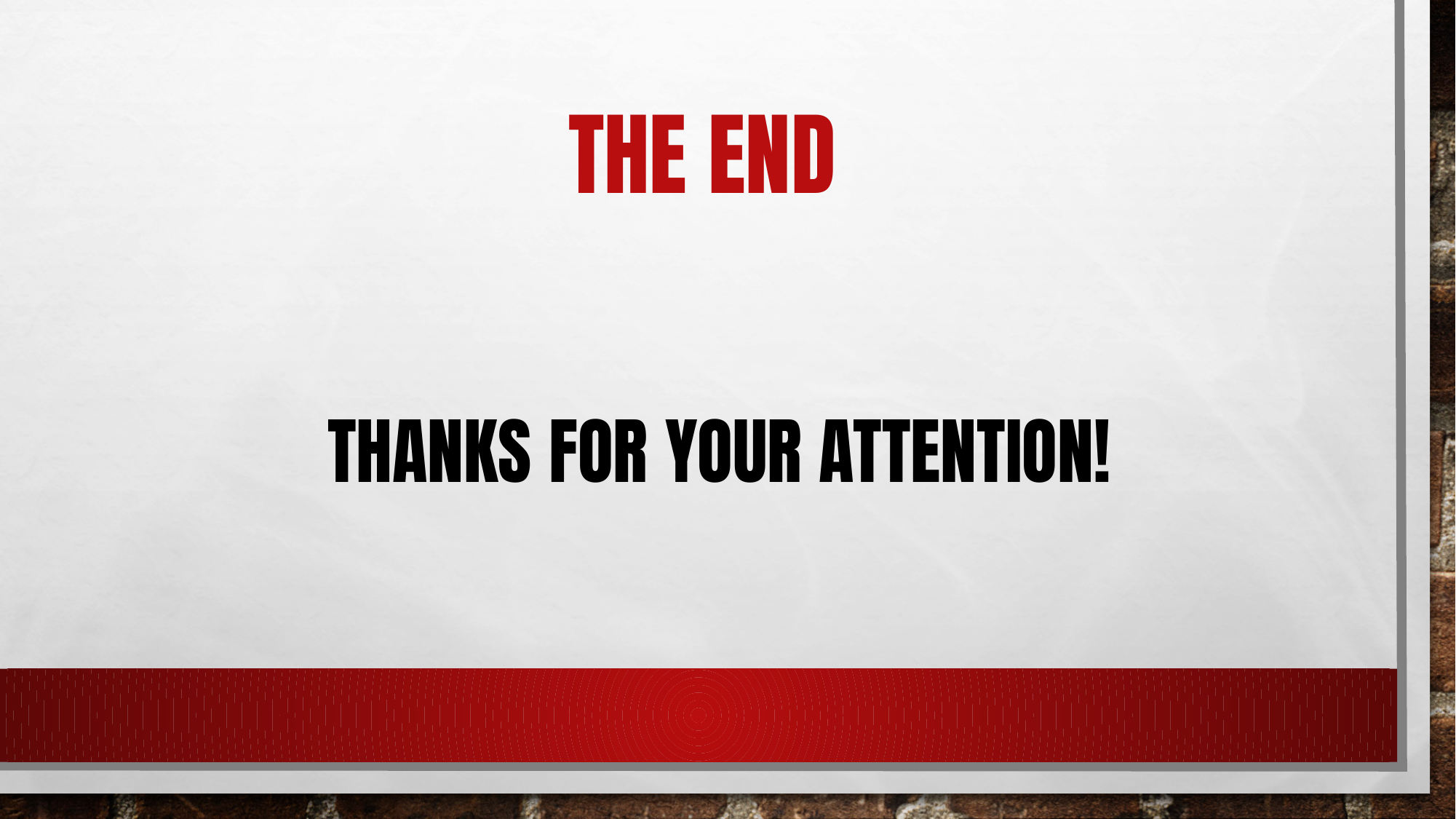

# The end
               Thanks for your attention!